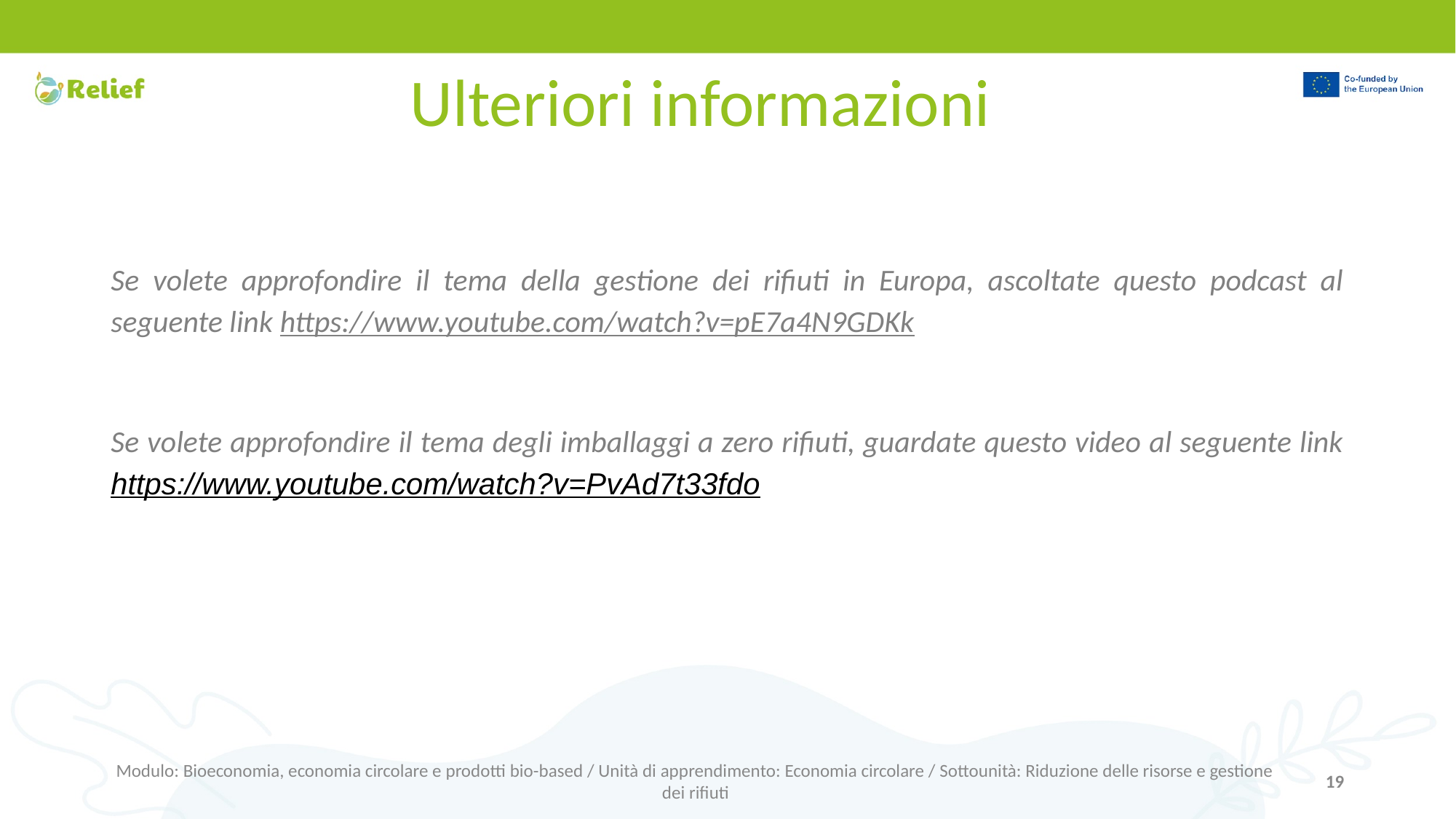

# Ulteriori informazioni
Se volete approfondire il tema della gestione dei rifiuti in Europa, ascoltate questo podcast al seguente link https://www.youtube.com/watch?v=pE7a4N9GDKk

Se volete approfondire il tema degli imballaggi a zero rifiuti, guardate questo video al seguente link https://www.youtube.com/watch?v=PvAd7t33fdo
Modulo: Bioeconomia, economia circolare e prodotti bio-based / Unità di apprendimento: Economia circolare / Sottounità: Riduzione delle risorse e gestione dei rifiuti
19